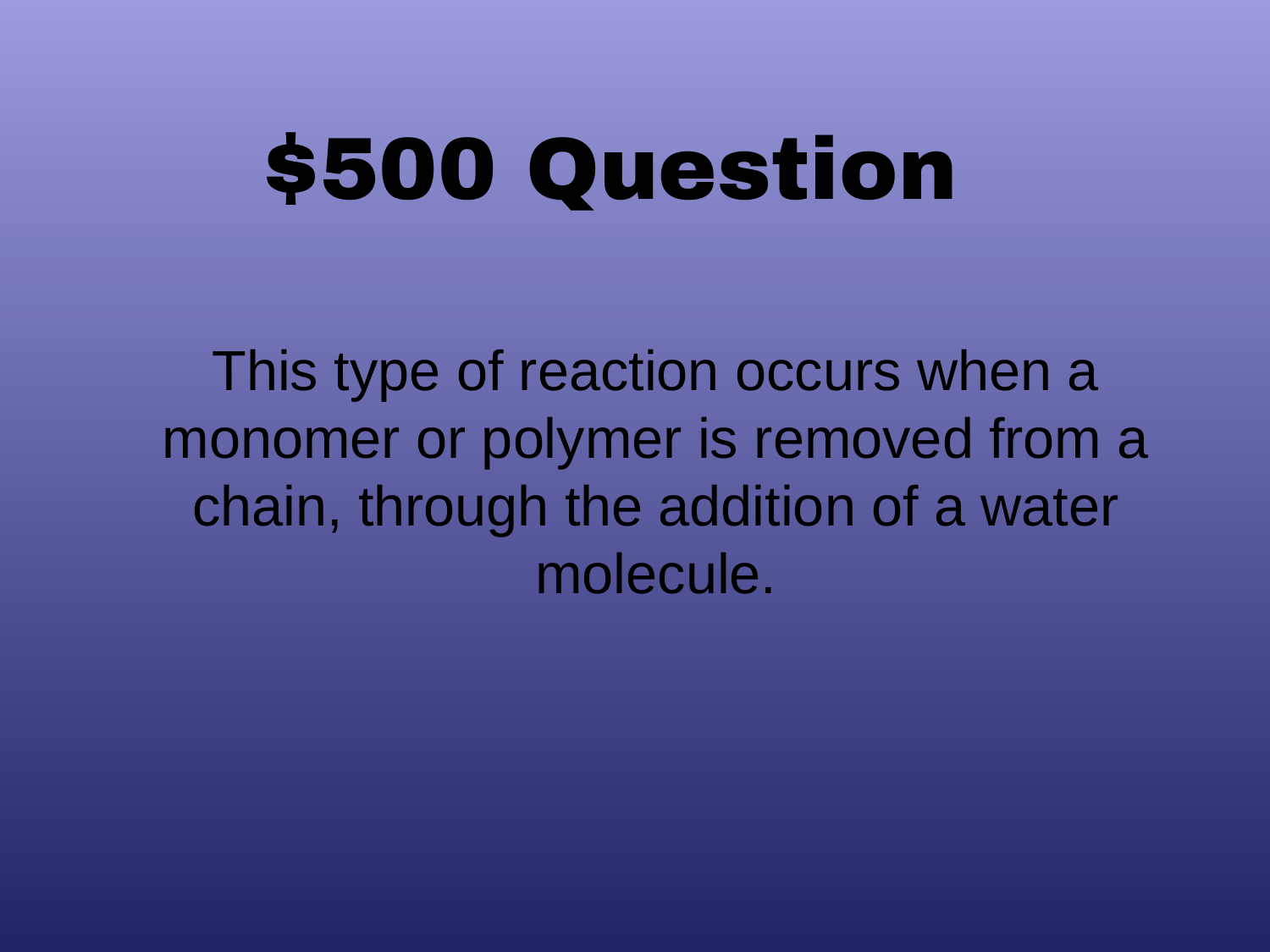

# $500 Question

This type of reaction occurs when a monomer or polymer is removed from a chain, through the addition of a water molecule.